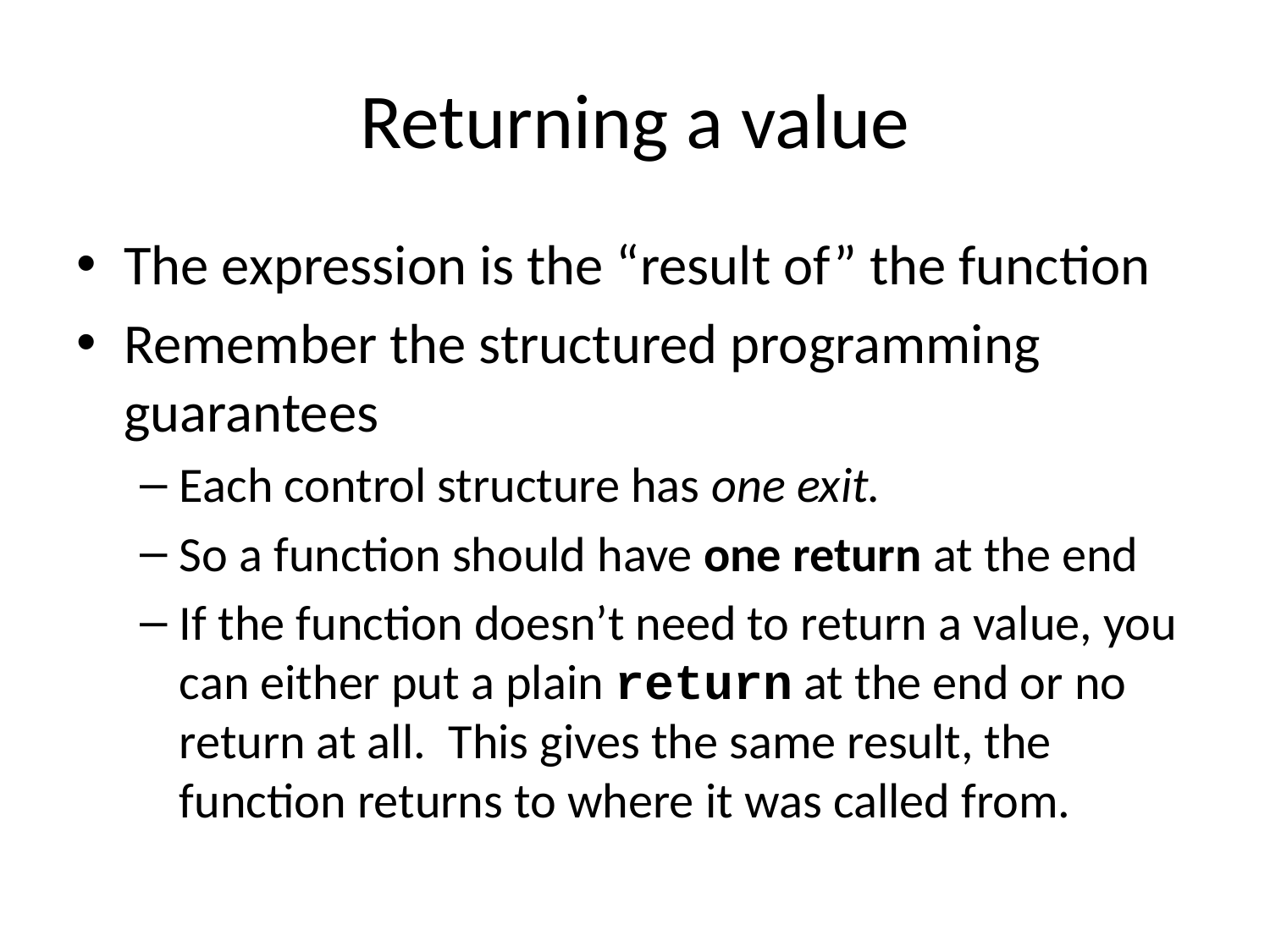

# Returning a value
The expression is the “result of” the function
Remember the structured programming guarantees
Each control structure has one exit.
So a function should have one return at the end
If the function doesn’t need to return a value, you can either put a plain return at the end or no return at all.  This gives the same result, the function returns to where it was called from.